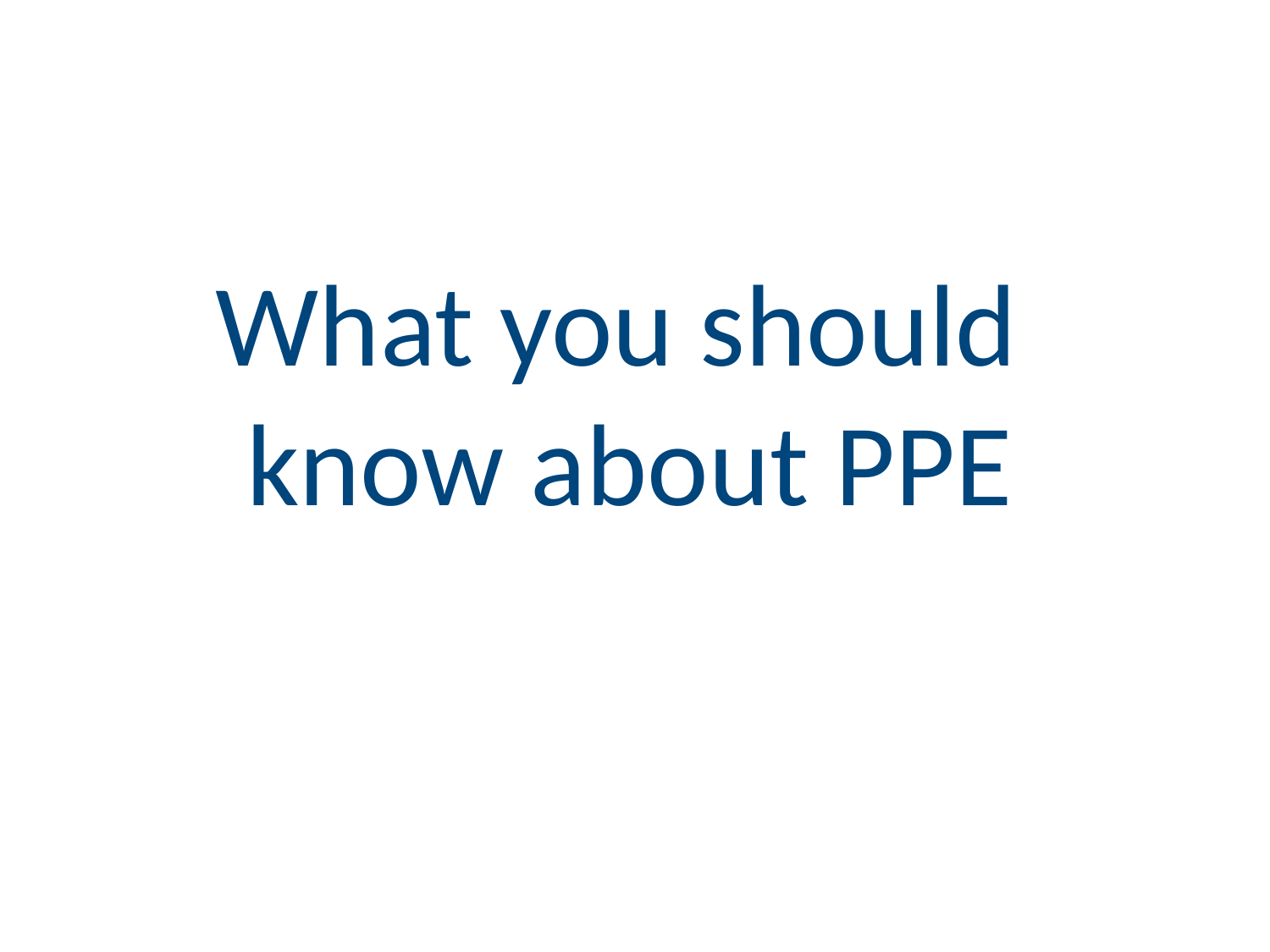

# What you should know about PPE
9